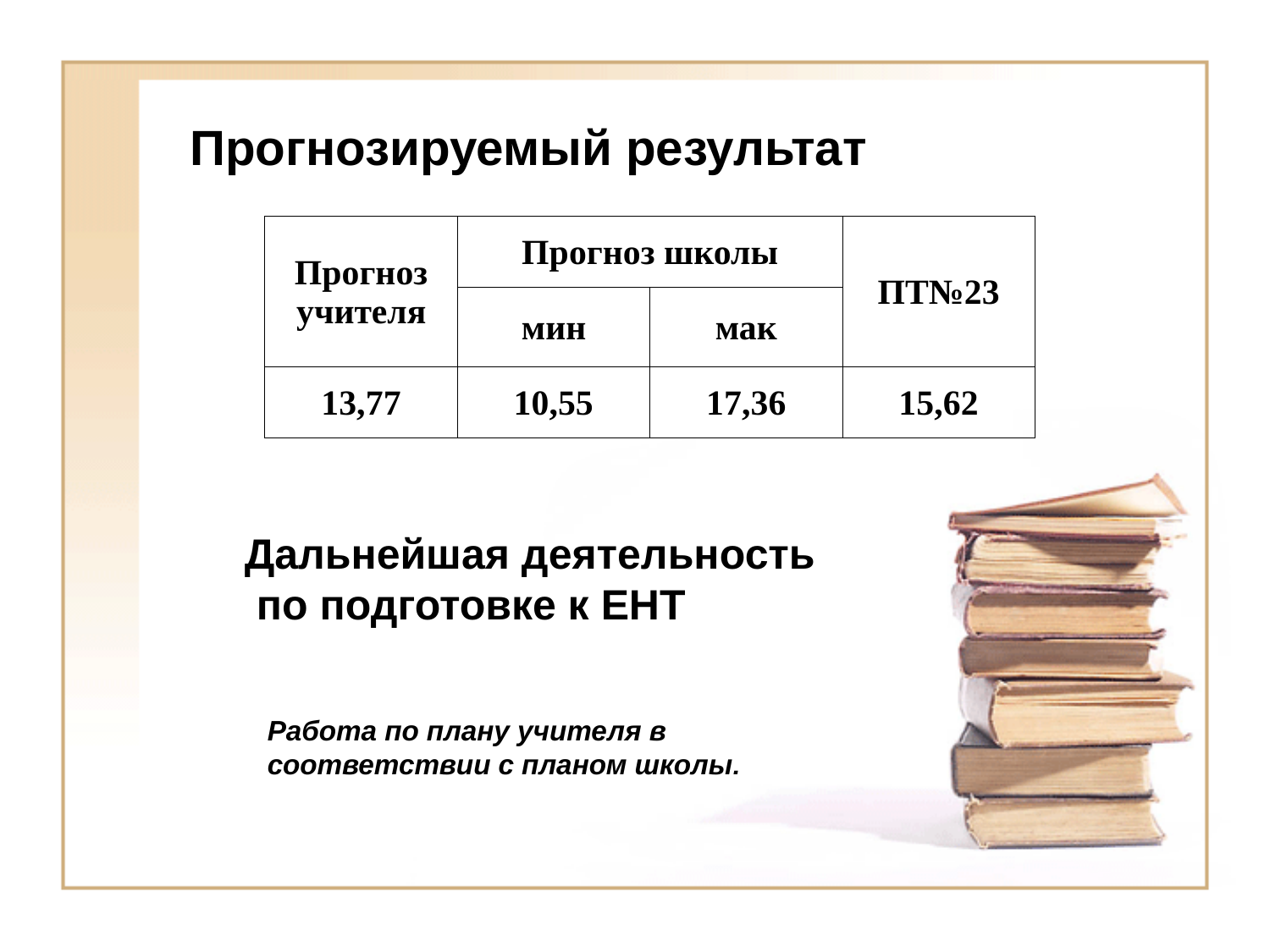

# Прогнозируемый результат
| Прогноз учителя | Прогноз школы |  | ПТ№23 |
| --- | --- | --- | --- |
|  | мин | мак |  |
| 13,77 | 10,55 | 17,36 | 15,62 |
Дальнейшая деятельность
 по подготовке к ЕНТ
Работа по плану учителя в соответствии с планом школы.